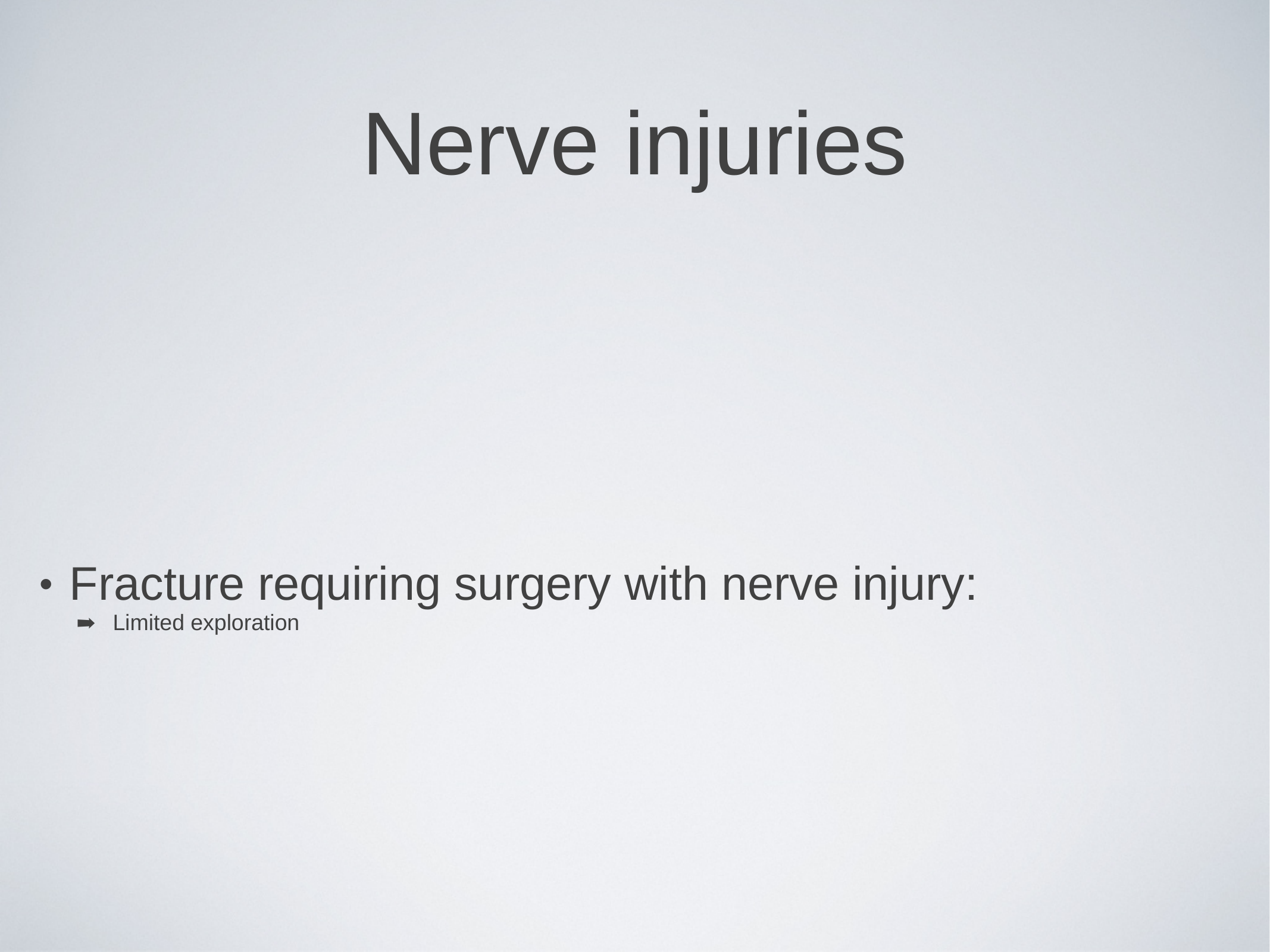

Nerve injuries
Fracture requiring surgery with nerve injury:
 Limited exploration